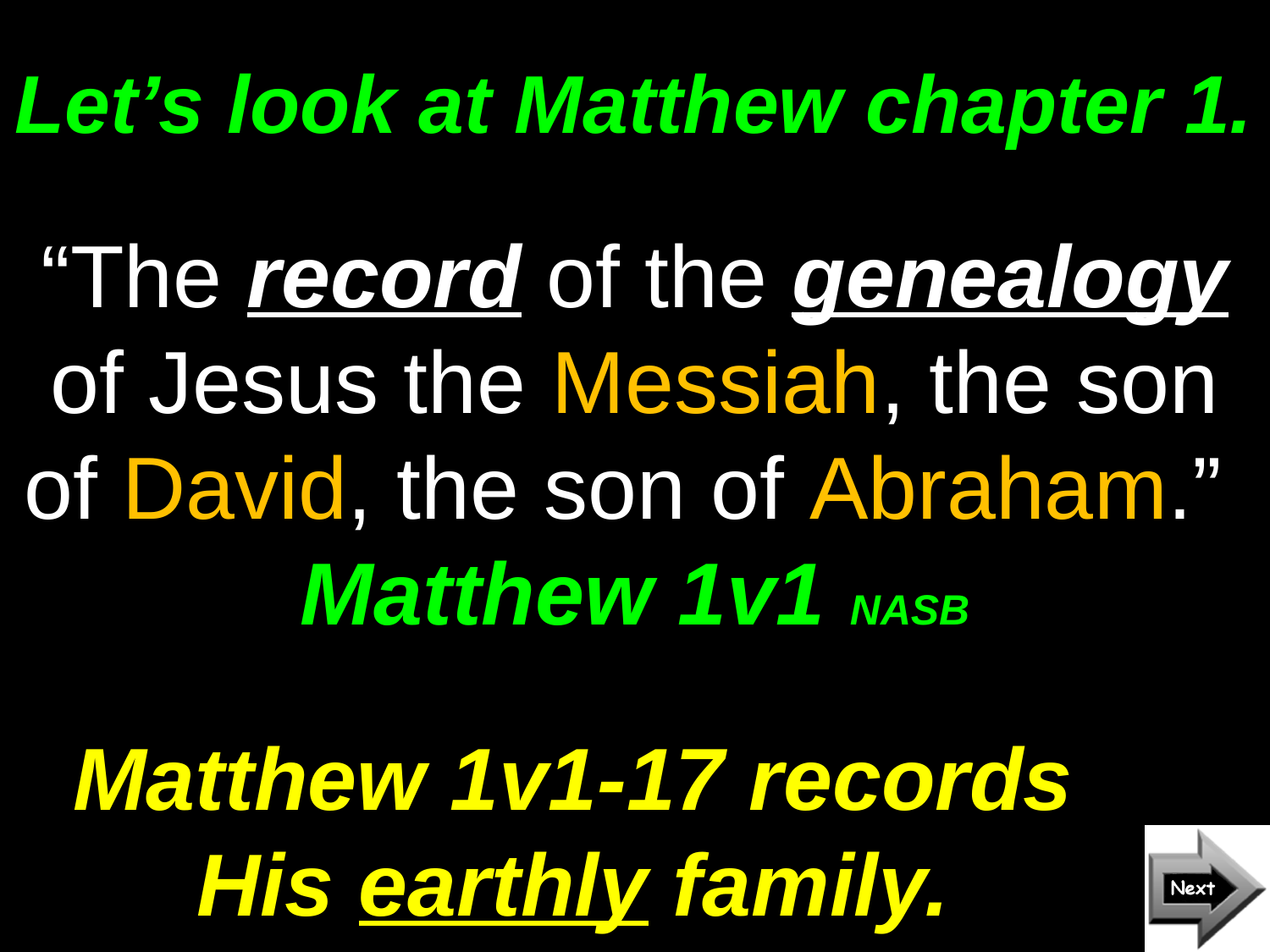

# Let’s look at Matthew chapter 1.
“The record of the genealogy of Jesus the Messiah, the son of David, the son of Abraham.”  Matthew 1v1 NASB
Matthew 1v1-17 records His earthly family.